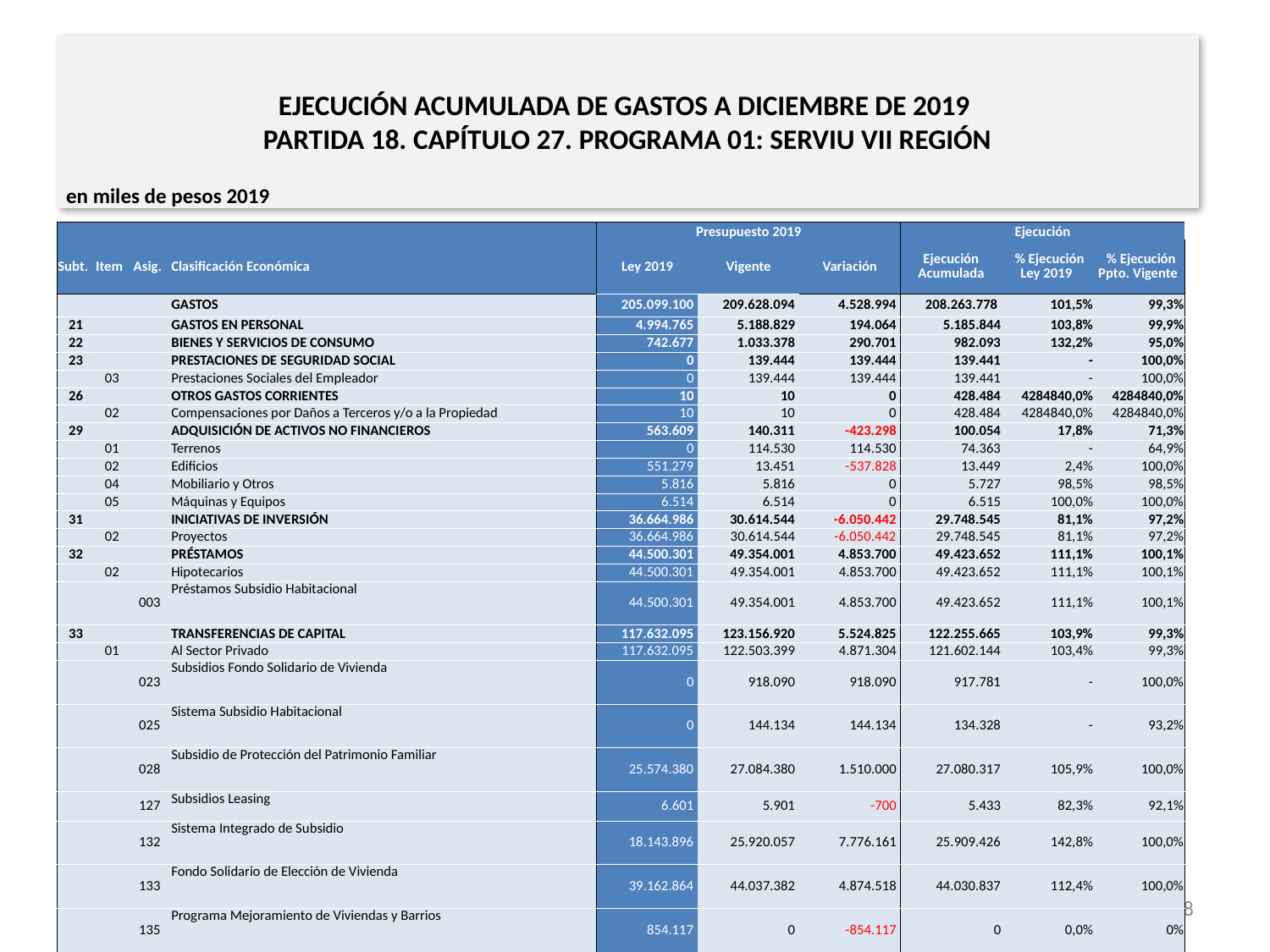

# EJECUCIÓN ACUMULADA DE GASTOS A DICIEMBRE DE 2019 PARTIDA 18. CAPÍTULO 27. PROGRAMA 01: SERVIU VII REGIÓN
en miles de pesos 2019
|  |  |  |  | Presupuesto 2019 |  |  | Ejecución |  |  |
| --- | --- | --- | --- | --- | --- | --- | --- | --- | --- |
| Subt. | Item | Asig. | Clasificación Económica | Ley 2019 | Vigente | Variación | Ejecución Acumulada | % Ejecución Ley 2019 | % Ejecución Ppto. Vigente |
|  |  |  | GASTOS | 205.099.100 | 209.628.094 | 4.528.994 | 208.263.778 | 101,5% | 99,3% |
| 21 |  |  | GASTOS EN PERSONAL | 4.994.765 | 5.188.829 | 194.064 | 5.185.844 | 103,8% | 99,9% |
| 22 |  |  | BIENES Y SERVICIOS DE CONSUMO | 742.677 | 1.033.378 | 290.701 | 982.093 | 132,2% | 95,0% |
| 23 |  |  | PRESTACIONES DE SEGURIDAD SOCIAL | 0 | 139.444 | 139.444 | 139.441 | - | 100,0% |
|  | 03 |  | Prestaciones Sociales del Empleador | 0 | 139.444 | 139.444 | 139.441 | - | 100,0% |
| 26 |  |  | OTROS GASTOS CORRIENTES | 10 | 10 | 0 | 428.484 | 4284840,0% | 4284840,0% |
|  | 02 |  | Compensaciones por Daños a Terceros y/o a la Propiedad | 10 | 10 | 0 | 428.484 | 4284840,0% | 4284840,0% |
| 29 |  |  | ADQUISICIÓN DE ACTIVOS NO FINANCIEROS | 563.609 | 140.311 | -423.298 | 100.054 | 17,8% | 71,3% |
|  | 01 |  | Terrenos | 0 | 114.530 | 114.530 | 74.363 | - | 64,9% |
|  | 02 |  | Edificios | 551.279 | 13.451 | -537.828 | 13.449 | 2,4% | 100,0% |
|  | 04 |  | Mobiliario y Otros | 5.816 | 5.816 | 0 | 5.727 | 98,5% | 98,5% |
|  | 05 |  | Máquinas y Equipos | 6.514 | 6.514 | 0 | 6.515 | 100,0% | 100,0% |
| 31 |  |  | INICIATIVAS DE INVERSIÓN | 36.664.986 | 30.614.544 | -6.050.442 | 29.748.545 | 81,1% | 97,2% |
|  | 02 |  | Proyectos | 36.664.986 | 30.614.544 | -6.050.442 | 29.748.545 | 81,1% | 97,2% |
| 32 |  |  | PRÉSTAMOS | 44.500.301 | 49.354.001 | 4.853.700 | 49.423.652 | 111,1% | 100,1% |
|  | 02 |  | Hipotecarios | 44.500.301 | 49.354.001 | 4.853.700 | 49.423.652 | 111,1% | 100,1% |
|  |  | 003 | Préstamos Subsidio Habitacional | 44.500.301 | 49.354.001 | 4.853.700 | 49.423.652 | 111,1% | 100,1% |
| 33 |  |  | TRANSFERENCIAS DE CAPITAL | 117.632.095 | 123.156.920 | 5.524.825 | 122.255.665 | 103,9% | 99,3% |
|  | 01 |  | Al Sector Privado | 117.632.095 | 122.503.399 | 4.871.304 | 121.602.144 | 103,4% | 99,3% |
|  |  | 023 | Subsidios Fondo Solidario de Vivienda | 0 | 918.090 | 918.090 | 917.781 | - | 100,0% |
|  |  | 025 | Sistema Subsidio Habitacional | 0 | 144.134 | 144.134 | 134.328 | - | 93,2% |
|  |  | 028 | Subsidio de Protección del Patrimonio Familiar | 25.574.380 | 27.084.380 | 1.510.000 | 27.080.317 | 105,9% | 100,0% |
|  |  | 127 | Subsidios Leasing | 6.601 | 5.901 | -700 | 5.433 | 82,3% | 92,1% |
|  |  | 132 | Sistema Integrado de Subsidio | 18.143.896 | 25.920.057 | 7.776.161 | 25.909.426 | 142,8% | 100,0% |
|  |  | 133 | Fondo Solidario de Elección de Vivienda | 39.162.864 | 44.037.382 | 4.874.518 | 44.030.837 | 112,4% | 100,0% |
|  |  | 135 | Programa Mejoramiento de Viviendas y Barrios | 854.117 | 0 | -854.117 | 0 | 0,0% | 0% |
|  |  | 136 | Programa de Habitabilidad Rural | 8.462.667 | 4.675.785 | -3.786.882 | 4.675.229 | 55,2% | 100,0% |
|  |  | 137 | Subsidio Extraordinario de Reactivación | 3.949.419 | 4.877.419 | 928.000 | 4.683.543 | 118,6% | 96,0% |
|  |  | 138 | Programa de Integración Social y Territorial | 21.478.151 | 14.840.251 | -6.637.900 | 14.165.250 | 66,0% | 95,5% |
|  | 03 |  | A Otras Entidades Públicas | 0 | 653.521 | 653.521 | 653.521 | - | 100,0% |
|  |  | 102 | Municipalidades para el Programa Recuperación de Barrios | 0 | 653.521 | 653.521 | 653.521 | - | 100,0% |
| 34 |  |  | SERVICIO DE LA DEUDA | 657 | 657 | 0 | 0 | 0,0% | 0,0% |
|  | 07 |  | Deuda Flotante | 657 | 657 | 0 | 0 | 0,0% | 0,0% |
18
Fuente: Elaboración propia en base  a Informes de ejecución presupuestaria mensual de DIPRES.